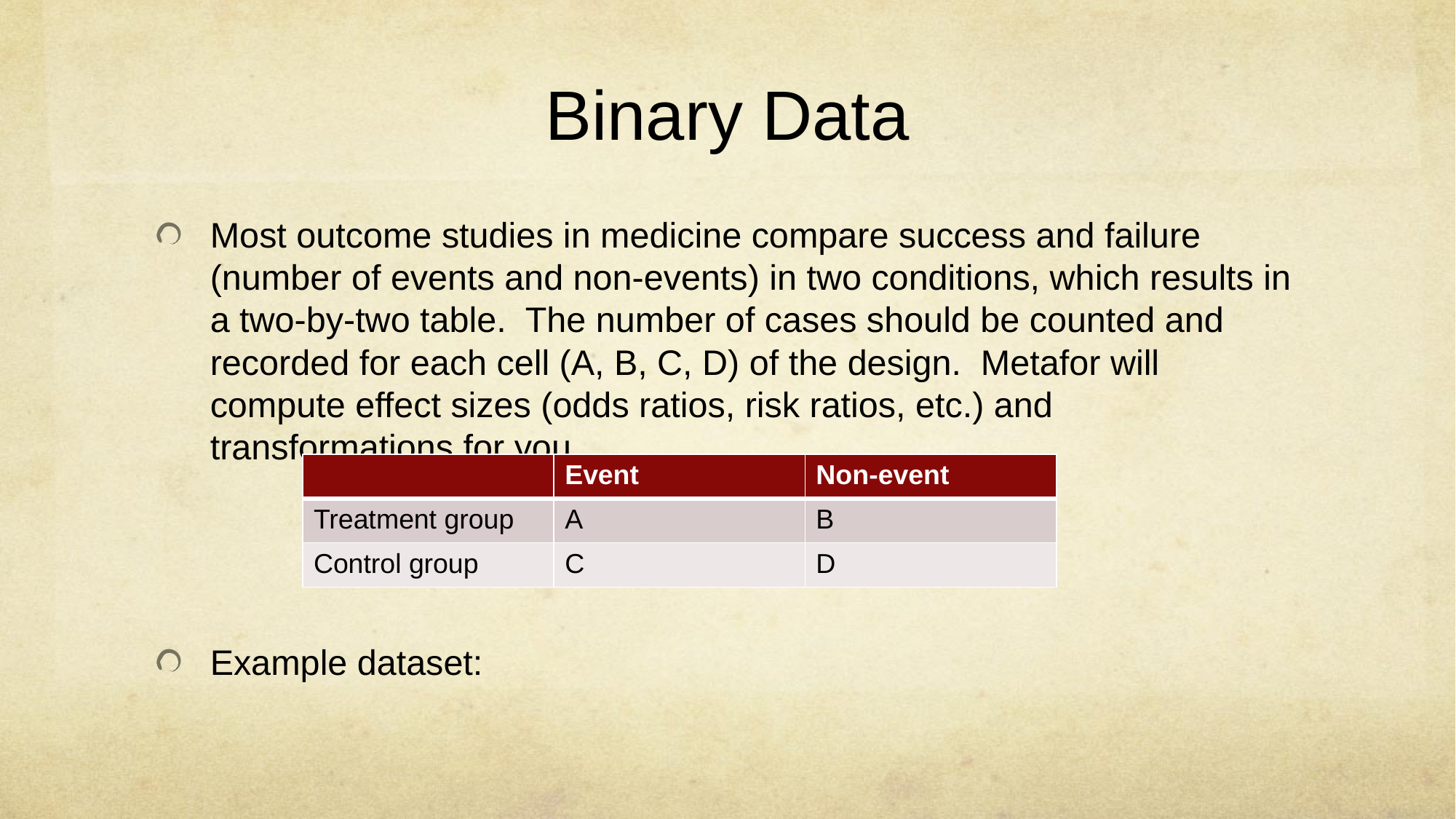

# Binary Data
Most outcome studies in medicine compare success and failure (number of events and non-events) in two conditions, which results in a two-by-two table.  The number of cases should be counted and recorded for each cell (A, B, C, D) of the design.  Metafor will compute effect sizes (odds ratios, risk ratios, etc.) and transformations for you.

Example dataset:

|  | Event | Non-event |
| --- | --- | --- |
| Treatment group | A | B |
| Control group | C | D |